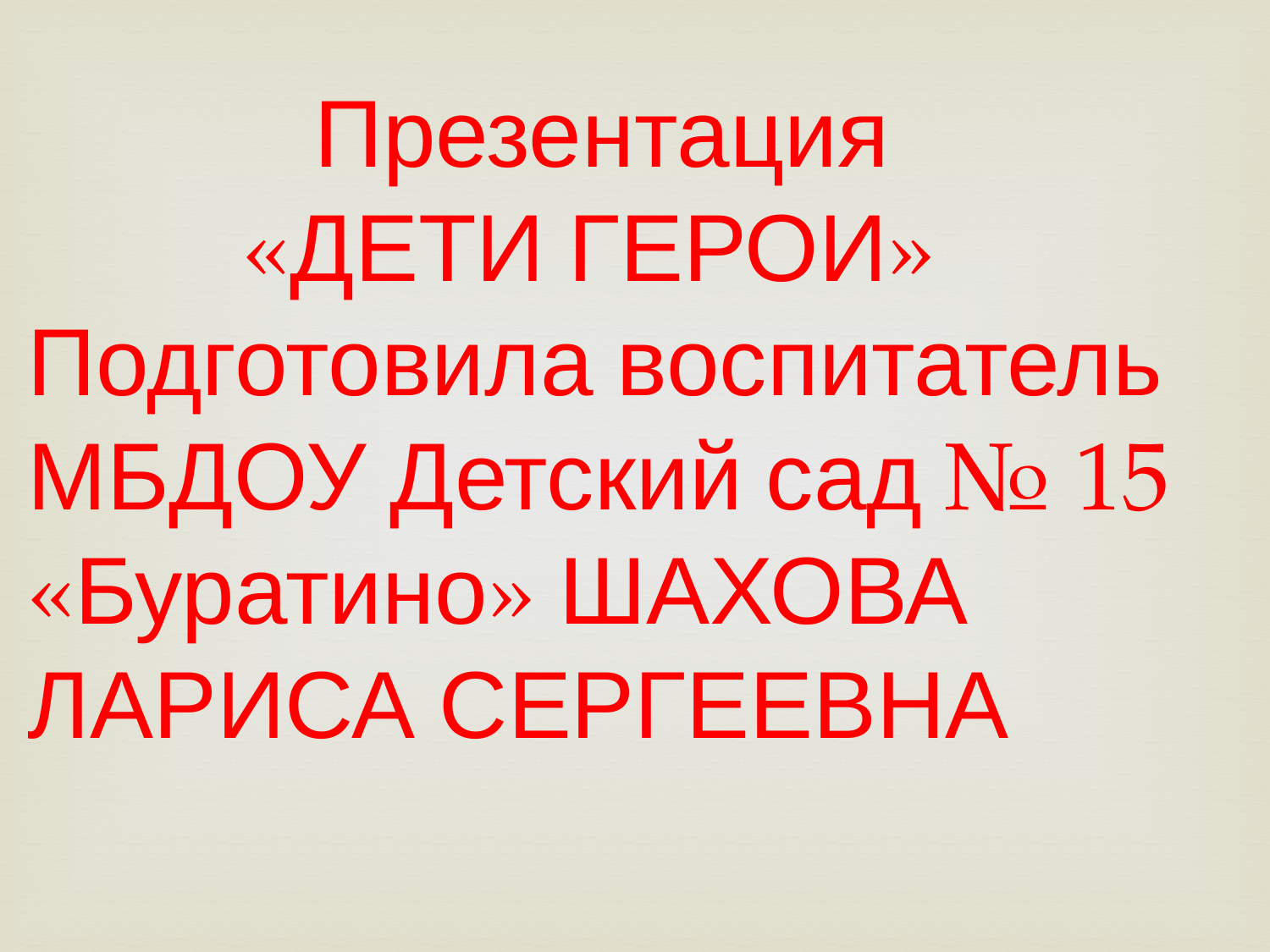

Презентация
         «ДЕТИ ГЕРОИ» Подготовила воспитатель МБДОУ Детский сад № 15 «Буратино» ШАХОВА ЛАРИСА СЕРГЕЕВНА